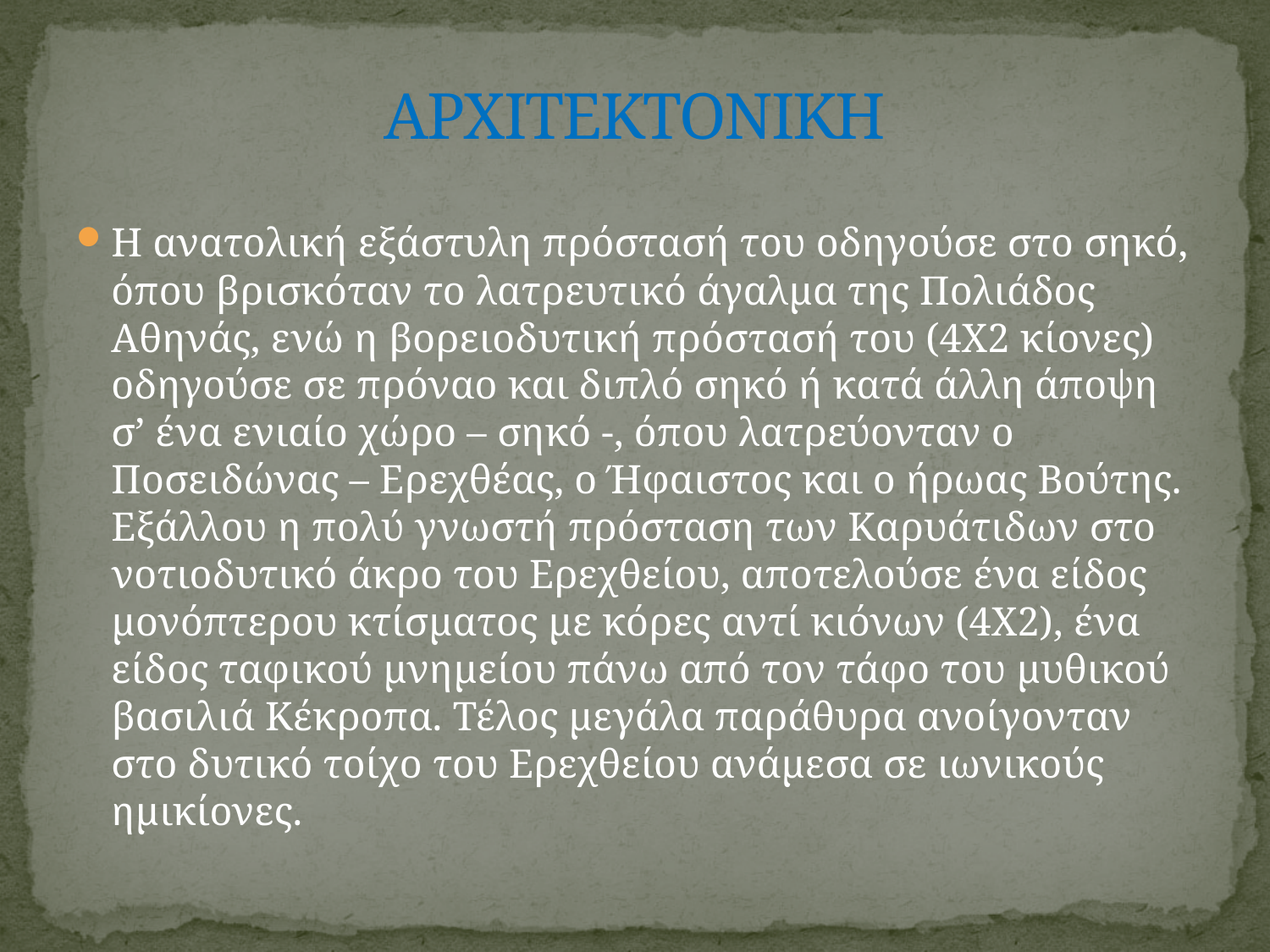

# ΑΡΧΙΤΕΚΤΟΝΙΚΗ
Η ανατολική εξάστυλη πρόστασή του οδηγούσε στο σηκό, όπου βρισκόταν το λατρευτικό άγαλμα της Πολιάδος Αθηνάς, ενώ η βορειοδυτική πρόστασή του (4Χ2 κίονες) οδηγούσε σε πρόναο και διπλό σηκό ή κατά άλλη άποψη σ’ ένα ενιαίο χώρο – σηκό -, όπου λατρεύονταν ο Ποσειδώνας – Ερεχθέας, ο Ήφαιστος και ο ήρωας Βούτης. Εξάλλου η πολύ γνωστή πρόσταση των Καρυάτιδων στο νοτιοδυτικό άκρο του Ερεχθείου, αποτελούσε ένα είδος μονόπτερου κτίσματος με κόρες αντί κιόνων (4Χ2), ένα είδος ταφικού μνημείου πάνω από τον τάφο του μυθικού βασιλιά Κέκροπα. Τέλος μεγάλα παράθυρα ανοίγονταν στο δυτικό τοίχο του Ερεχθείου ανάμεσα σε ιωνικούς ημικίονες.